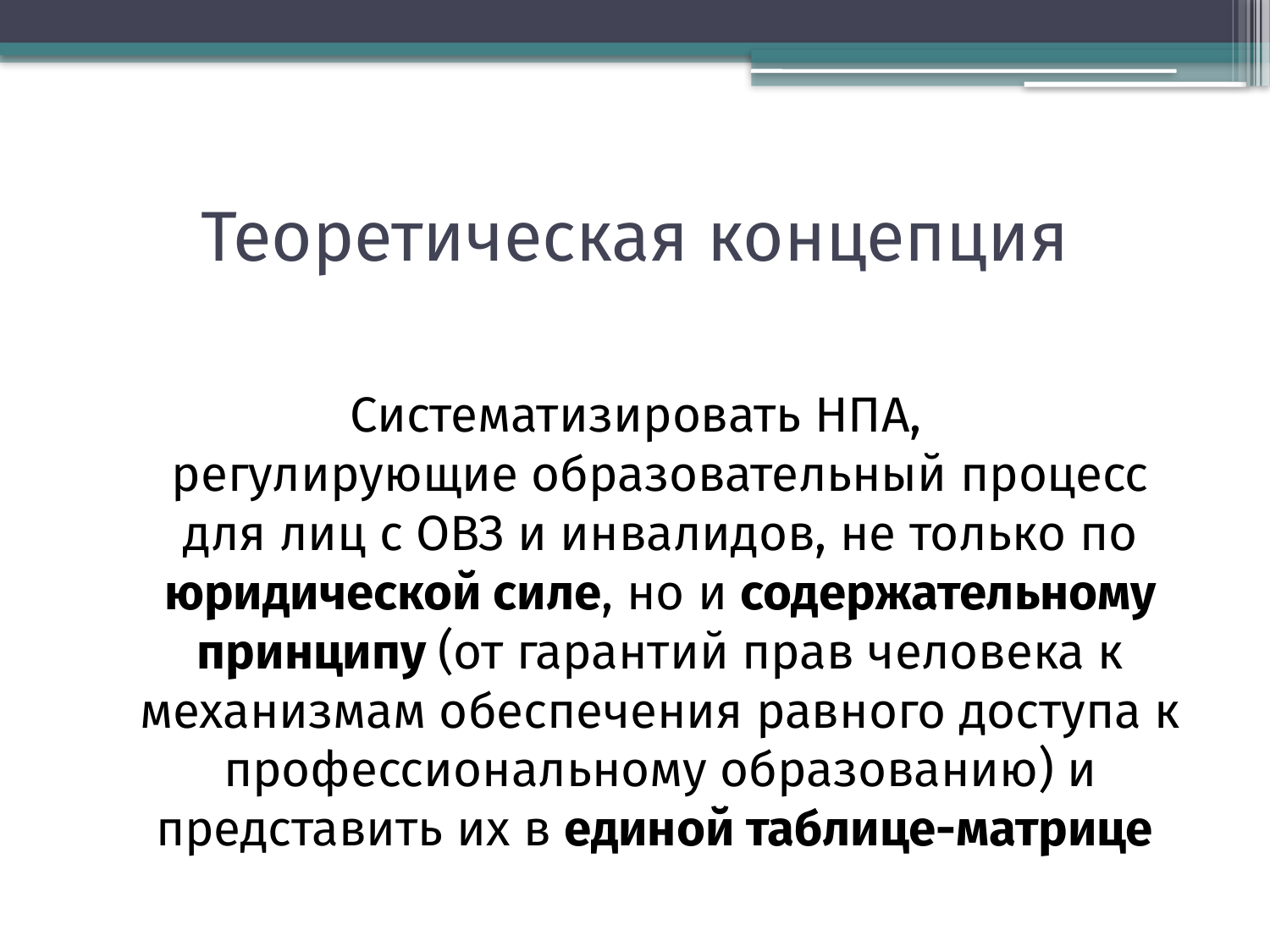

# Теоретическая концепция

Систематизировать НПА,
регулирующие образовательный процесс для лиц с ОВЗ и инвалидов, не только по юридической силе, но и содержательному принципу (от гарантий прав человека к механизмам обеспечения равного доступа к профессиональному образованию) и представить их в единой таблице-матрице